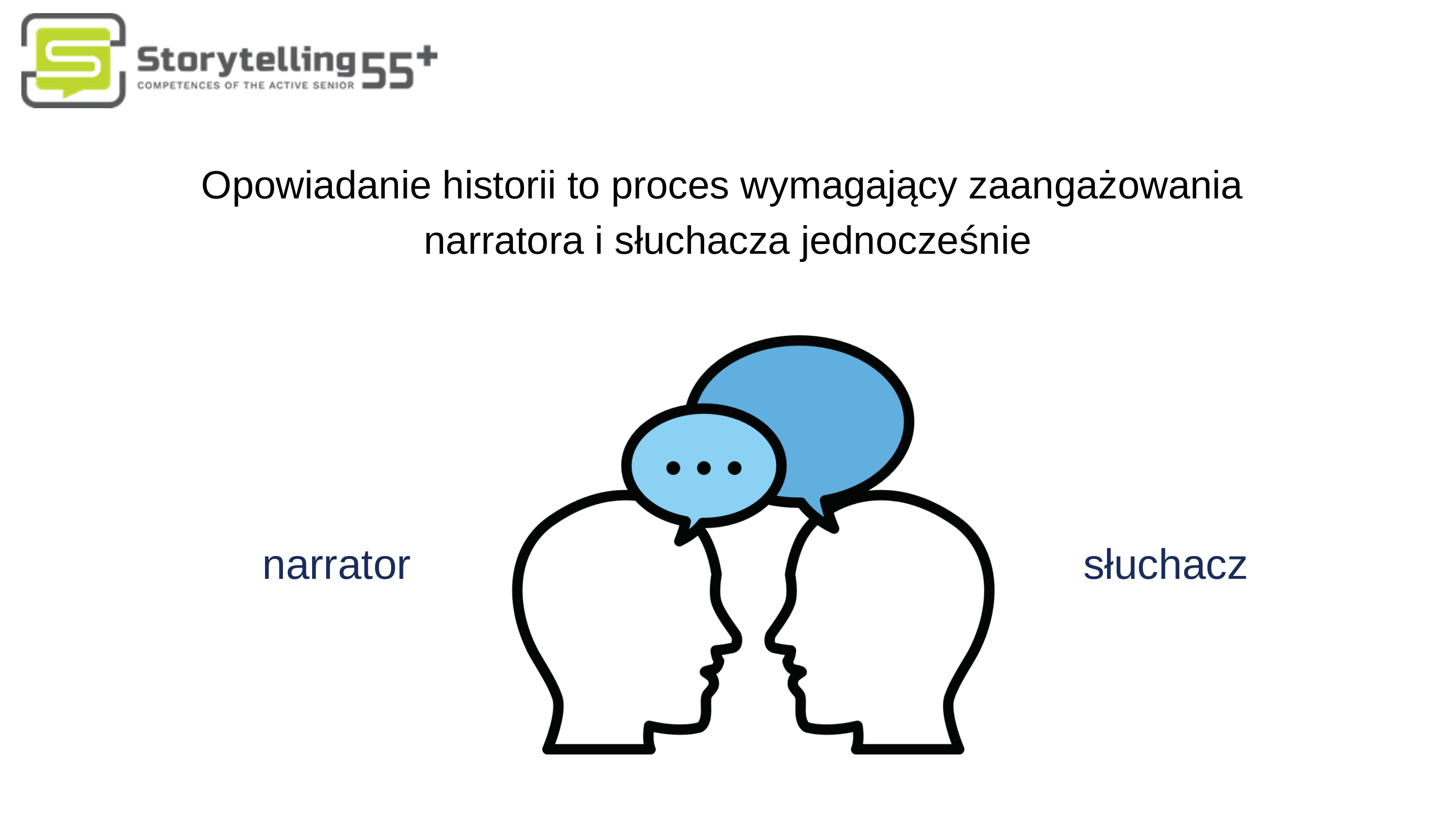

Opowiadanie historii to proces wymagający zaangażowania
narratora i słuchacza jednocześnie

narrator
słuchacz